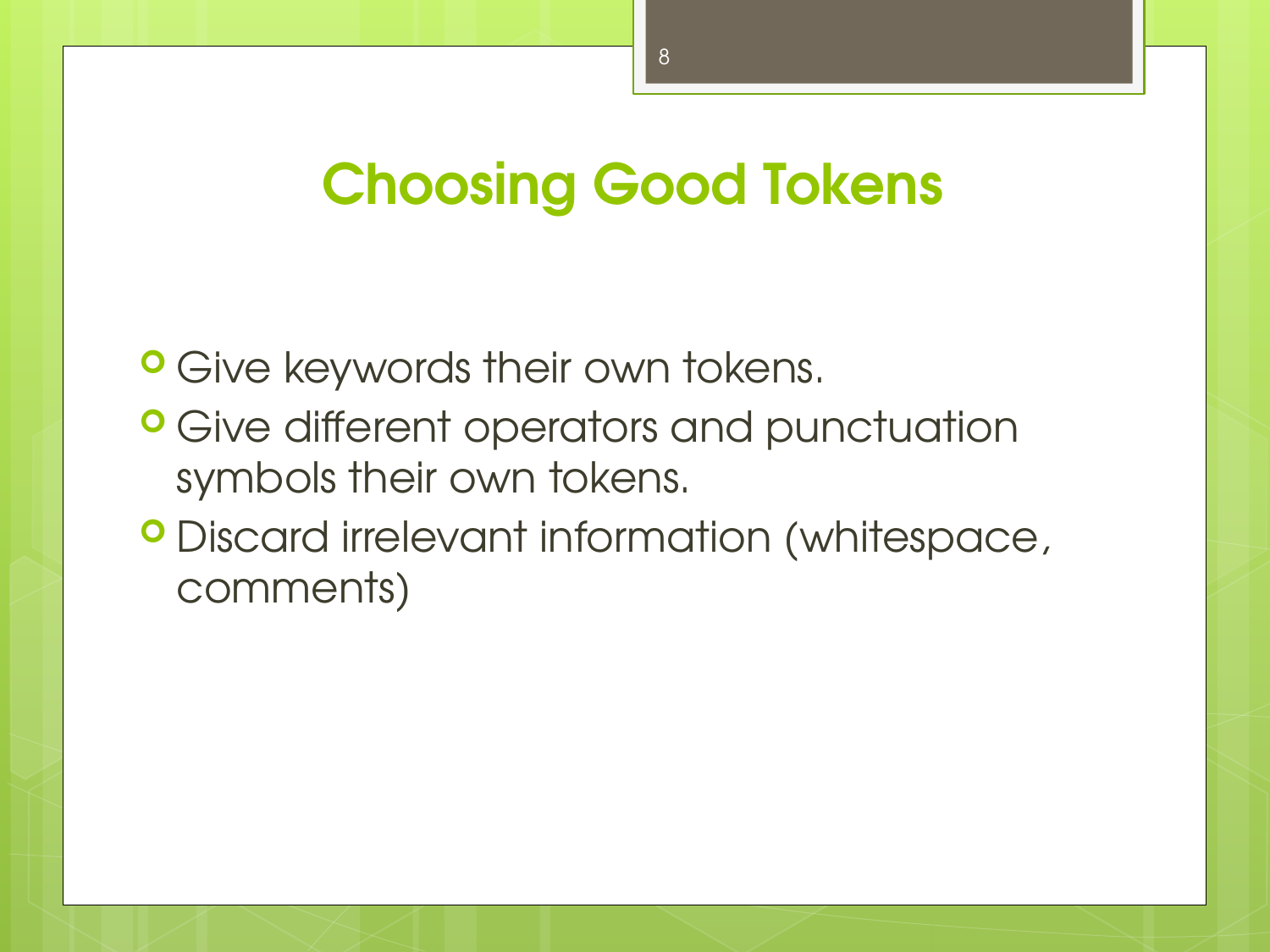

8
# Choosing Good Tokens

Give keywords their own tokens.
Give different operators and punctuation symbols their own tokens.
Discard irrelevant information (whitespace, comments)